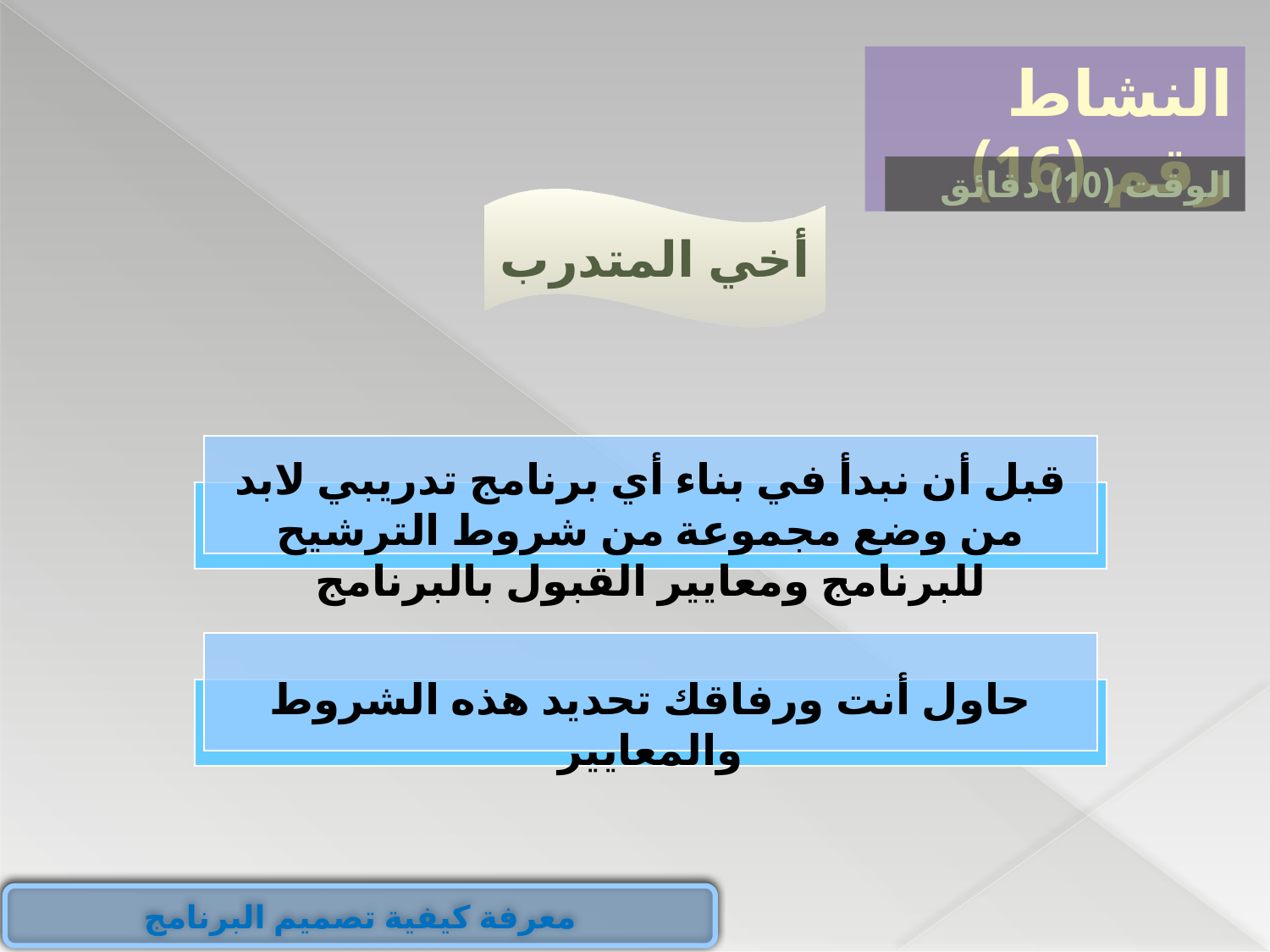

النشاط رقم (16)
الوقت (10) دقائق
أخي المتدرب

قبل أن نبدأ في بناء أي برنامج تدريبي لابد من وضع مجموعة من شروط الترشيح للبرنامج ومعايير القبول بالبرنامج

حاول أنت ورفاقك تحديد هذه الشروط والمعايير

معرفة كيفية تصميم البرنامج